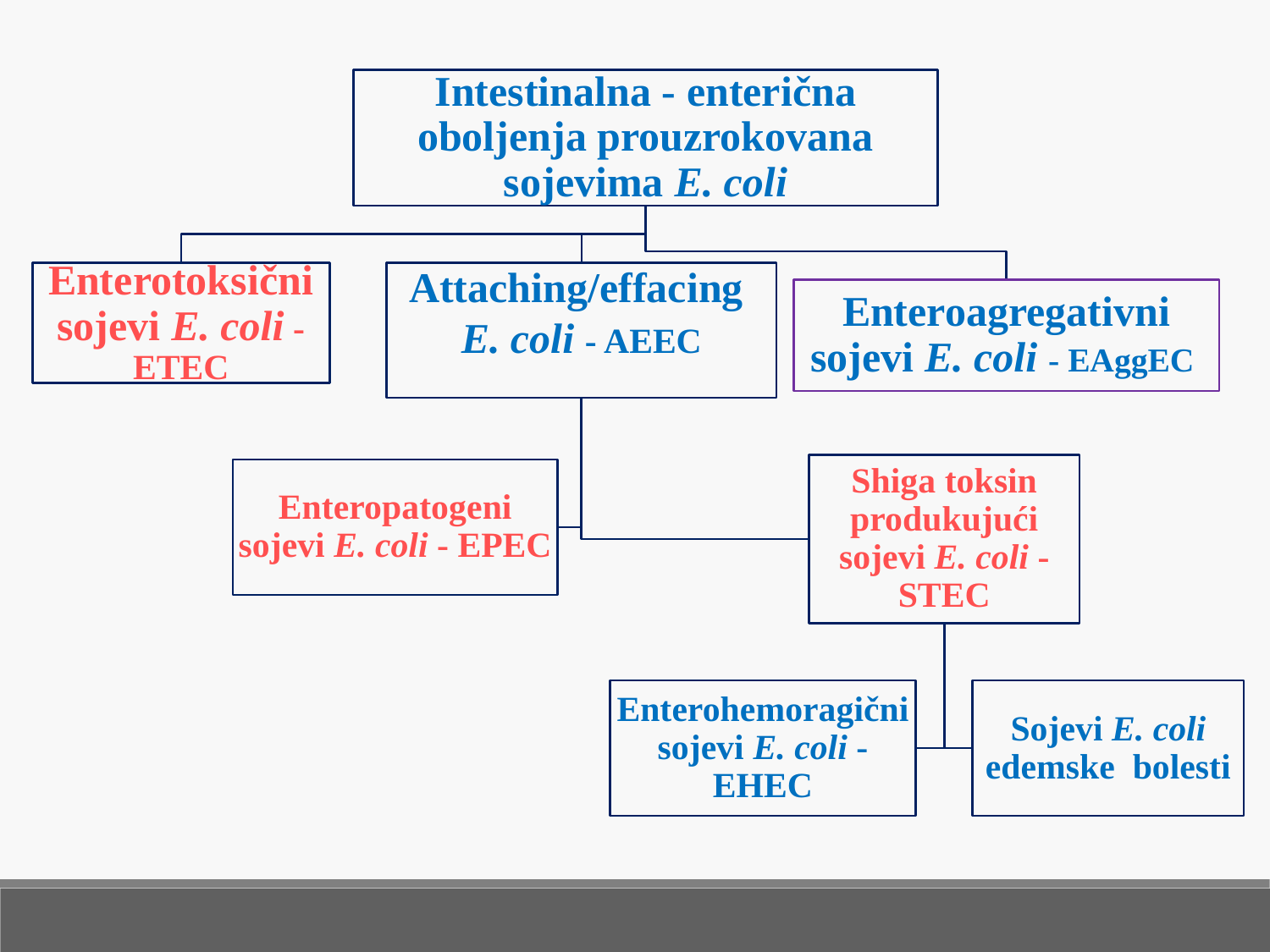

Intestinalna - enterična oboljenja prouzrokovana sojevima E. coli
Enterotoksični sojevi E. coli - ETEC
Attaching/effacing  E. coli - AEEC

Enteropatogeni sojevi E. coli - EPEC
Shiga toksin produkujući sojevi E. coli - STEC
Enterohemoragični sojevi E. coli - EHEC
Sojevi E. coli edemske  bolesti
Enteroagregativni sojevi E. coli - EAggEC